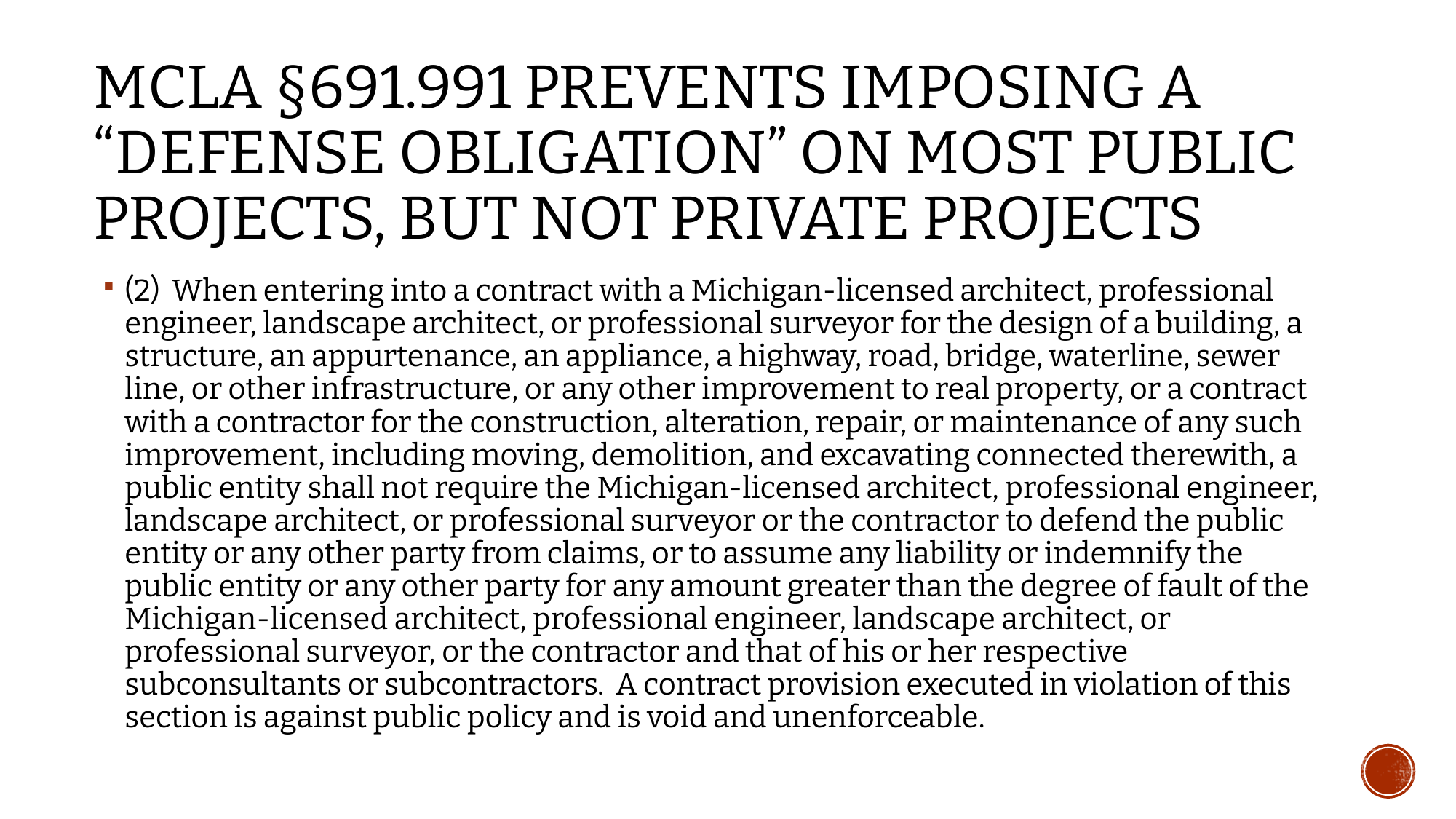

# MCLA §691.991 prevents imposing a “defense obligation” on most public projects, but not private projects
(2)  When entering into a contract with a Michigan-licensed architect, professional engineer, landscape architect, or professional surveyor for the design of a building, a structure, an appurtenance, an appliance, a highway, road, bridge, waterline, sewer line, or other infrastructure, or any other improvement to real property, or a contract with a contractor for the construction, alteration, repair, or maintenance of any such improvement, including moving, demolition, and excavating connected therewith, a public entity shall not require the Michigan-licensed architect, professional engineer, landscape architect, or professional surveyor or the contractor to defend the public entity or any other party from claims, or to assume any liability or indemnify the public entity or any other party for any amount greater than the degree of fault of the Michigan-licensed architect, professional engineer, landscape architect, or professional surveyor, or the contractor and that of his or her respective subconsultants or subcontractors.  A contract provision executed in violation of this section is against public policy and is void and unenforceable.